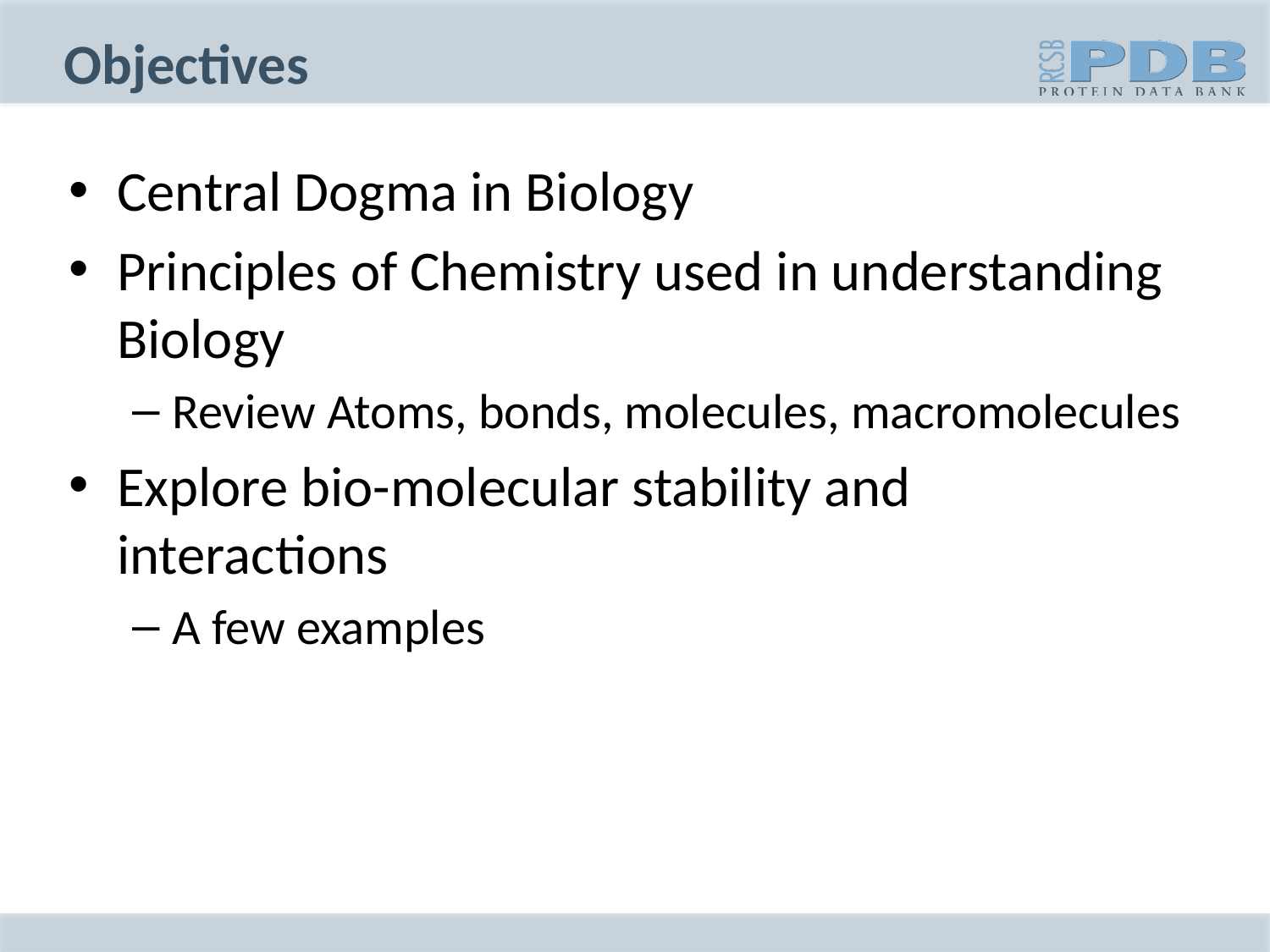

# Objectives
Central Dogma in Biology
Principles of Chemistry used in understanding Biology
Review Atoms, bonds, molecules, macromolecules
Explore bio-molecular stability and interactions
A few examples